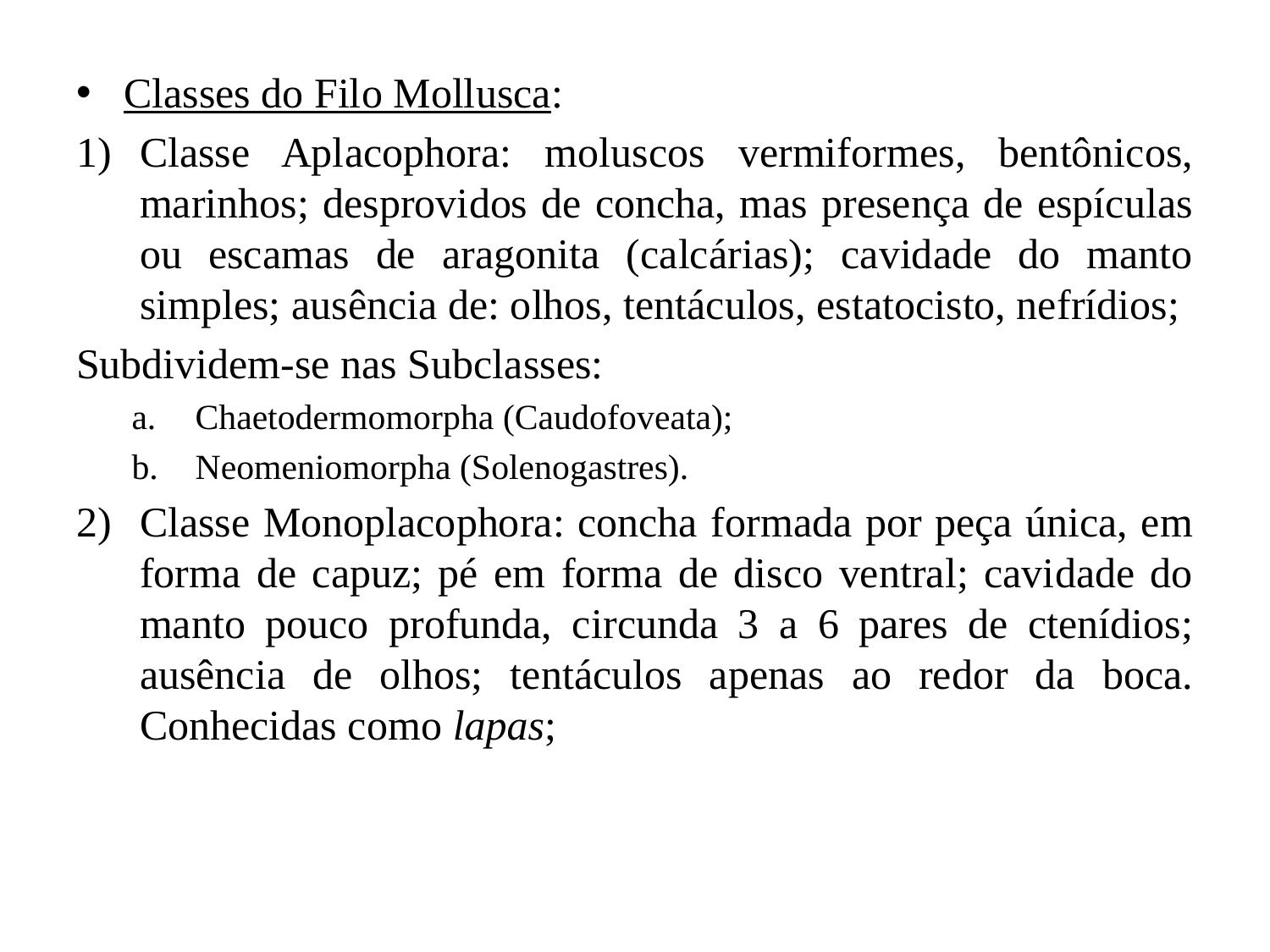

Classes do Filo Mollusca:
Classe Aplacophora: moluscos vermiformes, bentônicos, marinhos; desprovidos de concha, mas presença de espículas ou escamas de aragonita (calcárias); cavidade do manto simples; ausência de: olhos, tentáculos, estatocisto, nefrídios;
Subdividem-se nas Subclasses:
Chaetodermomorpha (Caudofoveata);
Neomeniomorpha (Solenogastres).
Classe Monoplacophora: concha formada por peça única, em forma de capuz; pé em forma de disco ventral; cavidade do manto pouco profunda, circunda 3 a 6 pares de ctenídios; ausência de olhos; tentáculos apenas ao redor da boca. Conhecidas como lapas;